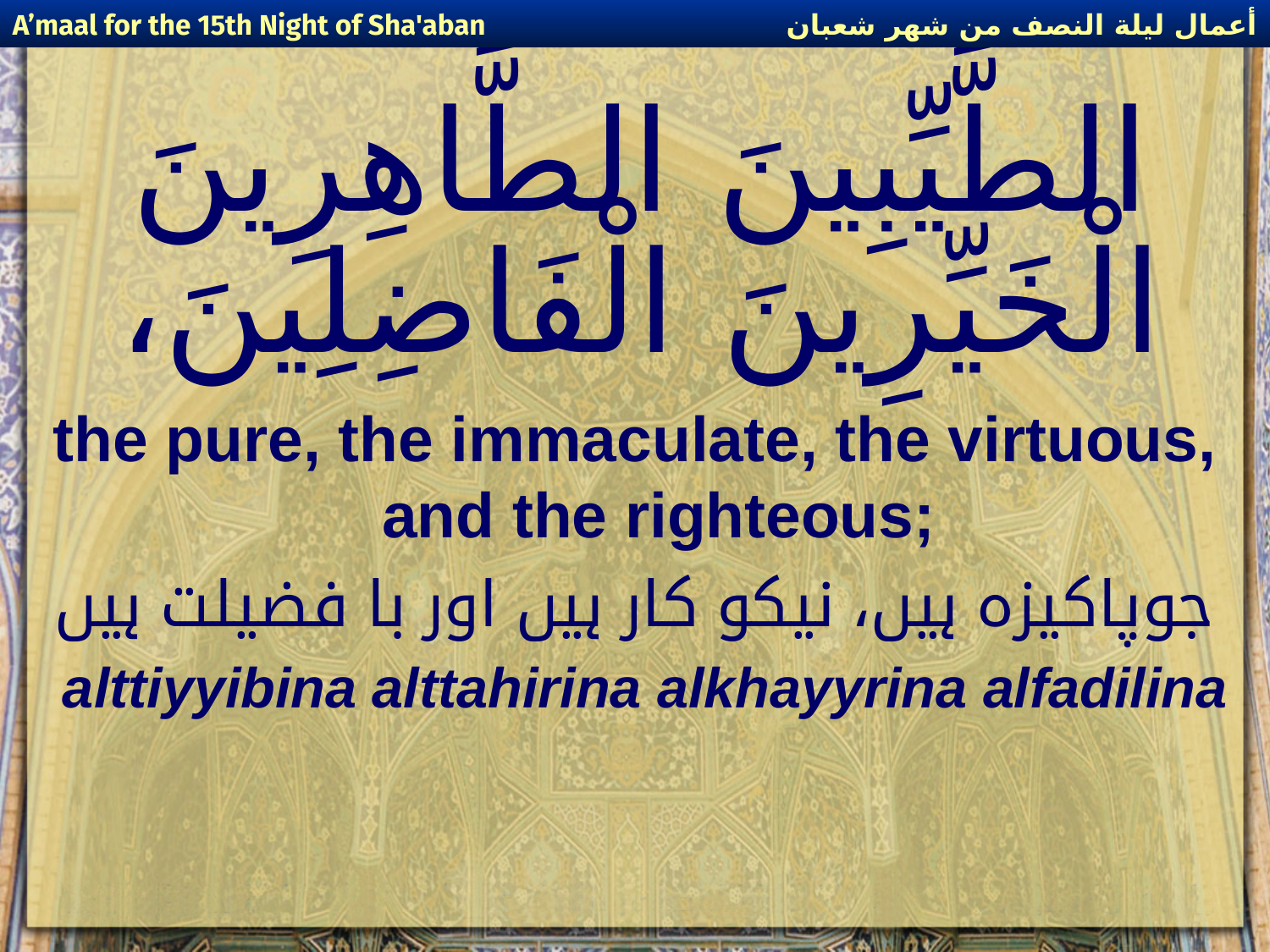

أعمال ليلة النصف من شهر شعبان
A’maal for the 15th Night of Sha'aban
# الطَّيِّبِينَ الطَّاهِرِينَ الْخَيِّرِينَ الْفَاضِلِينَ،
the pure, the immaculate, the virtuous, and the righteous;
جوپاکیزہ ہیں، نیکو کار ہیں اور با فضیلت ہیں
alttiyyibina alttahirina alkhayyrina alfadilina